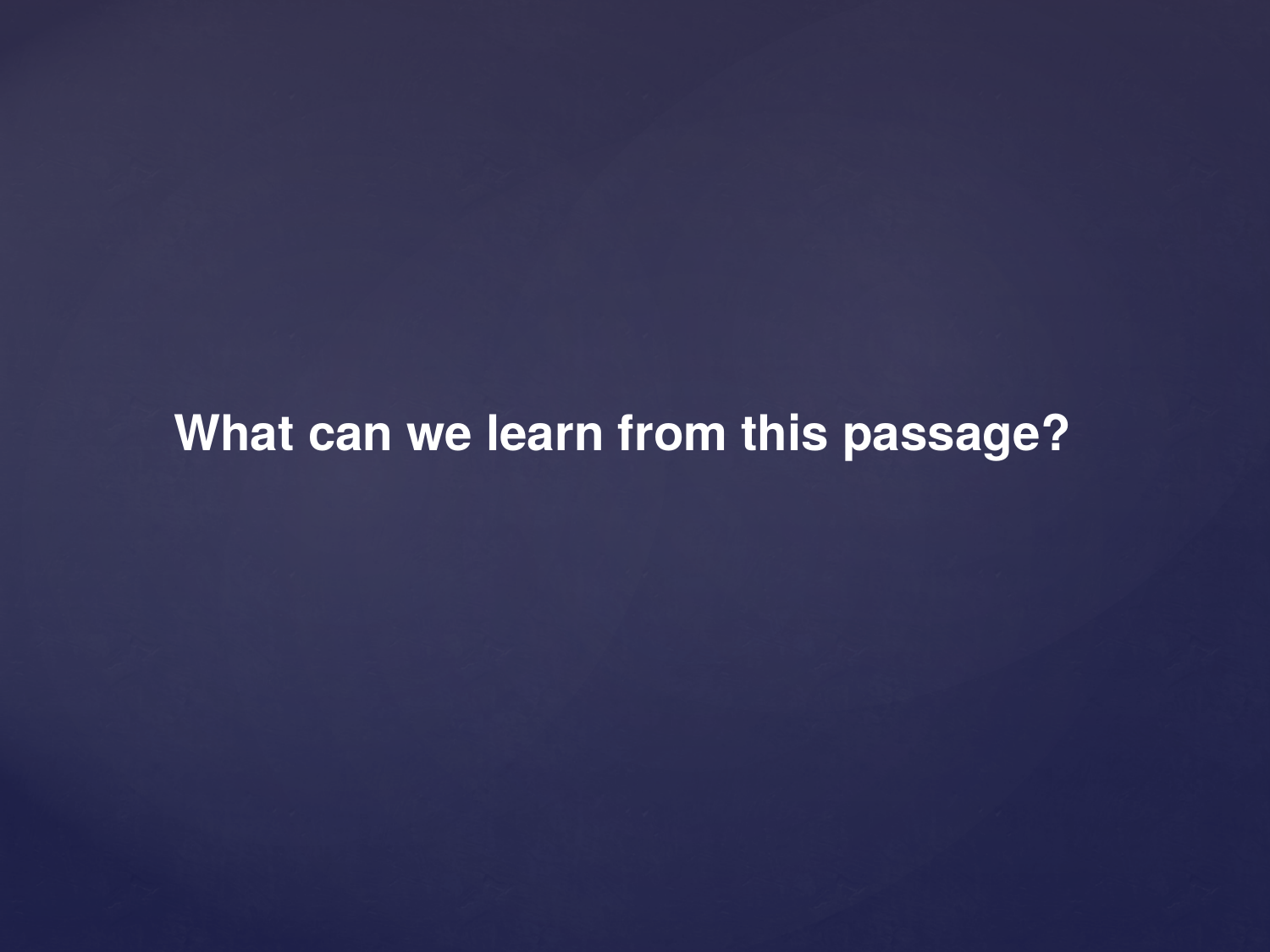

What can we learn from this passage?